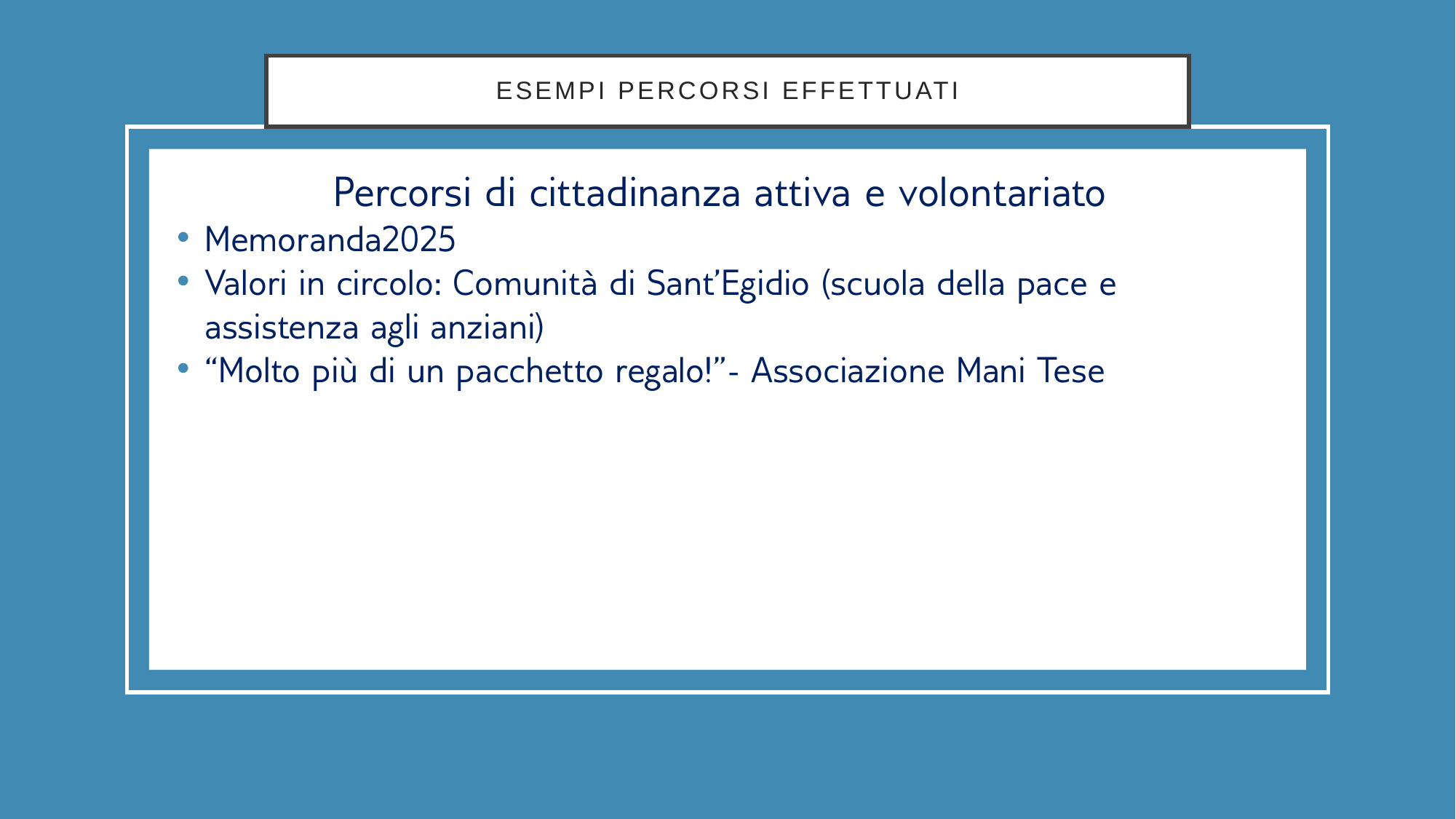

# ESEMPI PERCORSI effettuati

Percorsi di cittadinanza attiva e volontariato
Memoranda2025
Valori in circolo: Comunità di Sant’Egidio (scuola della pace e assistenza agli anziani)
“Molto più di un pacchetto regalo!”- Associazione Mani Tese